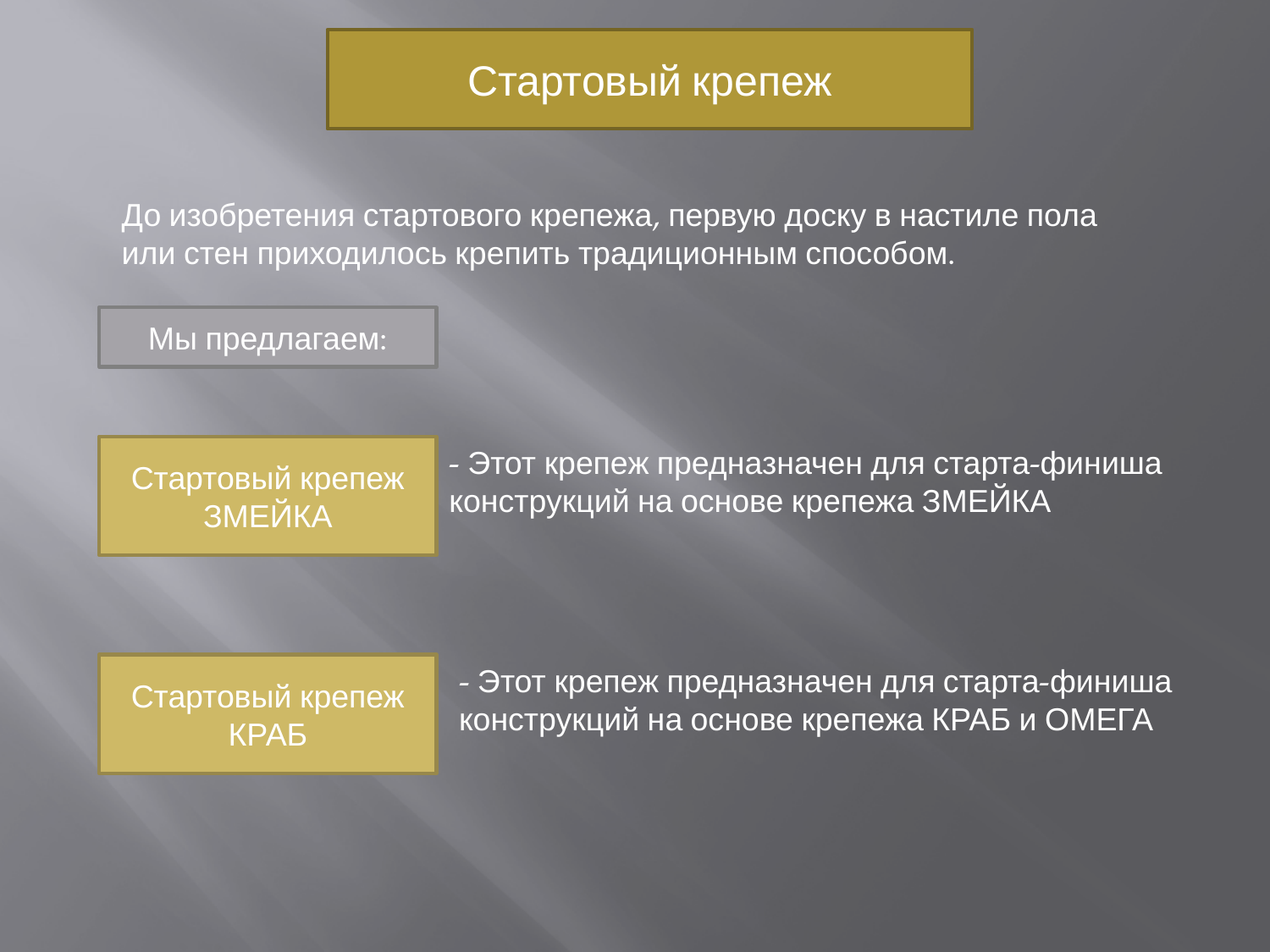

Стартовый крепеж
До изобретения стартового крепежа, первую доску в настиле пола или стен приходилось крепить традиционным способом.
Мы предлагаем:
Стартовый крепеж
ЗМЕЙКА
- Этот крепеж предназначен для старта-финиша конструкций на основе крепежа ЗМЕЙКА
Стартовый крепеж
КРАБ
- Этот крепеж предназначен для старта-финиша конструкций на основе крепежа КРАБ и ОМЕГА